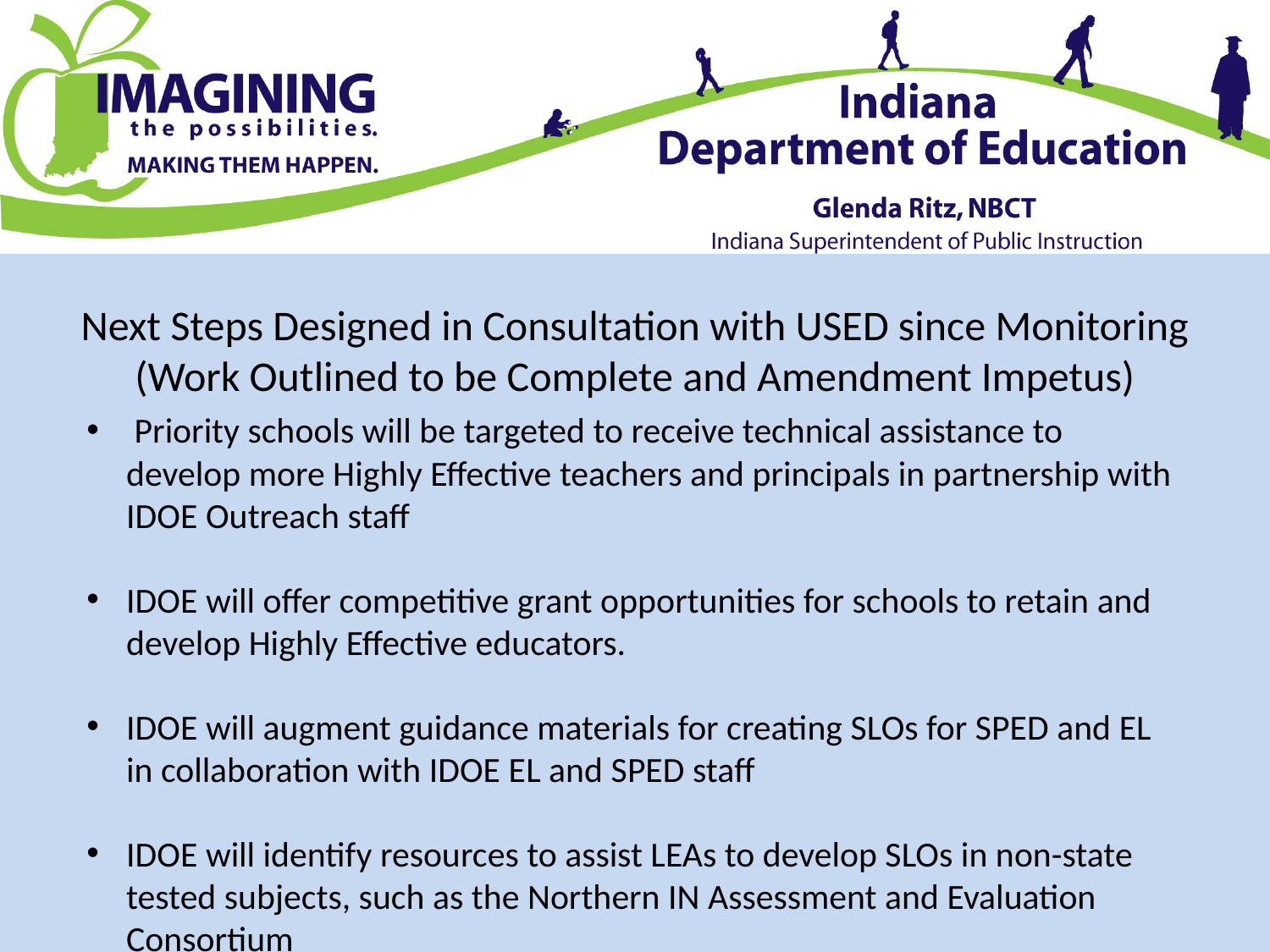

# Next Steps Designed in Consultation with USED since Monitoring (Work Outlined to be Complete and Amendment Impetus)
 Priority schools will be targeted to receive technical assistance to develop more Highly Effective teachers and principals in partnership with IDOE Outreach staff

IDOE will offer competitive grant opportunities for schools to retain and develop Highly Effective educators.

IDOE will augment guidance materials for creating SLOs for SPED and EL in collaboration with IDOE EL and SPED staff

IDOE will identify resources to assist LEAs to develop SLOs in non-state tested subjects, such as the Northern IN Assessment and Evaluation Consortium